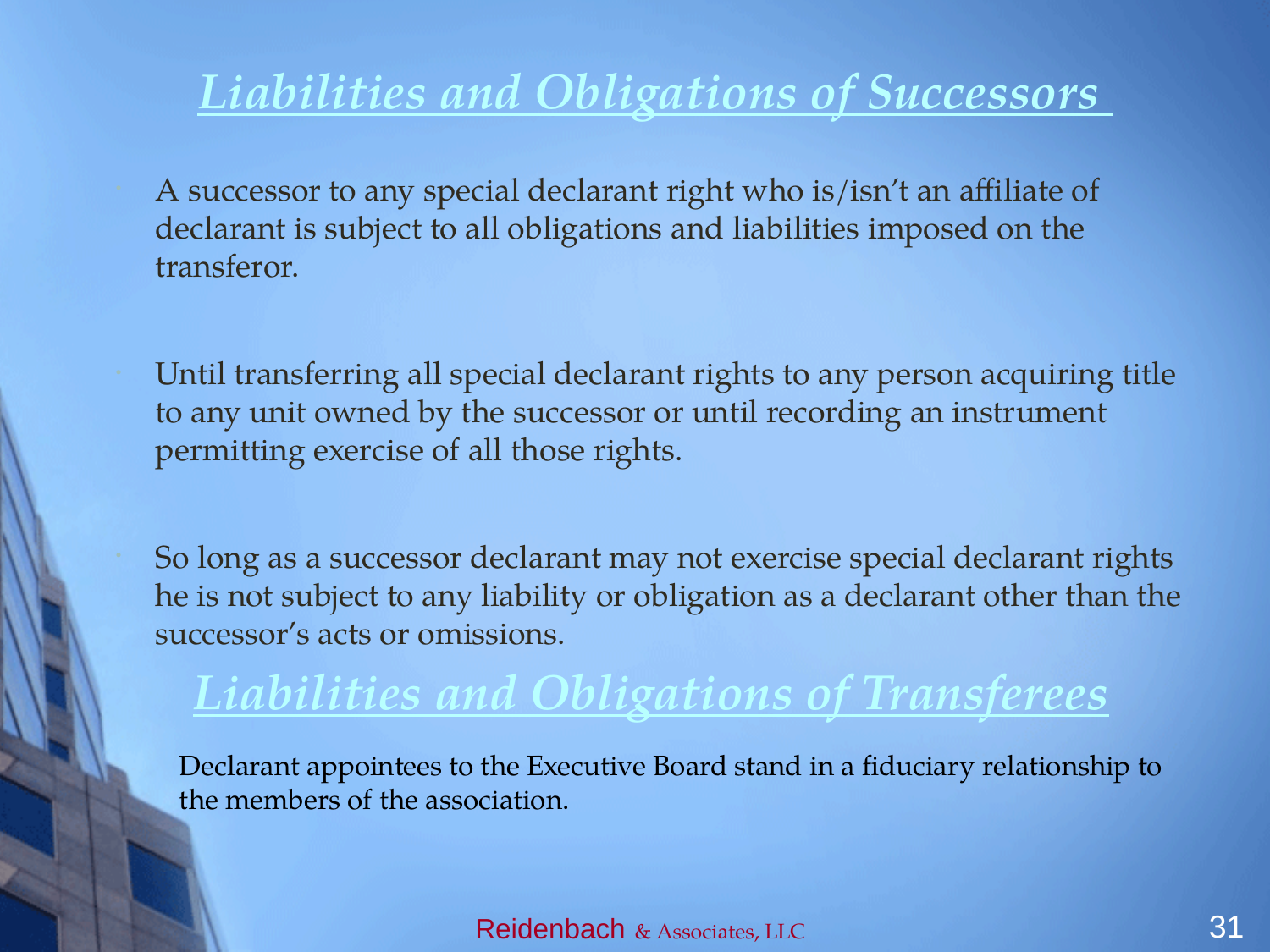

Liabilities and Obligations of Successors

A successor to any special declarant right who is/isn’t an affiliate of declarant is subject to all obligations and liabilities imposed on the transferor.

Until transferring all special declarant rights to any person acquiring title to any unit owned by the successor or until recording an instrument permitting exercise of all those rights.

So long as a successor declarant may not exercise special declarant rights he is not subject to any liability or obligation as a declarant other than the successor’s acts or omissions.
Liabilities and Obligations of Transferees

Declarant appointees to the Executive Board stand in a fiduciary relationship to the members of the association.

31
Reidenbach & Associates, LLC